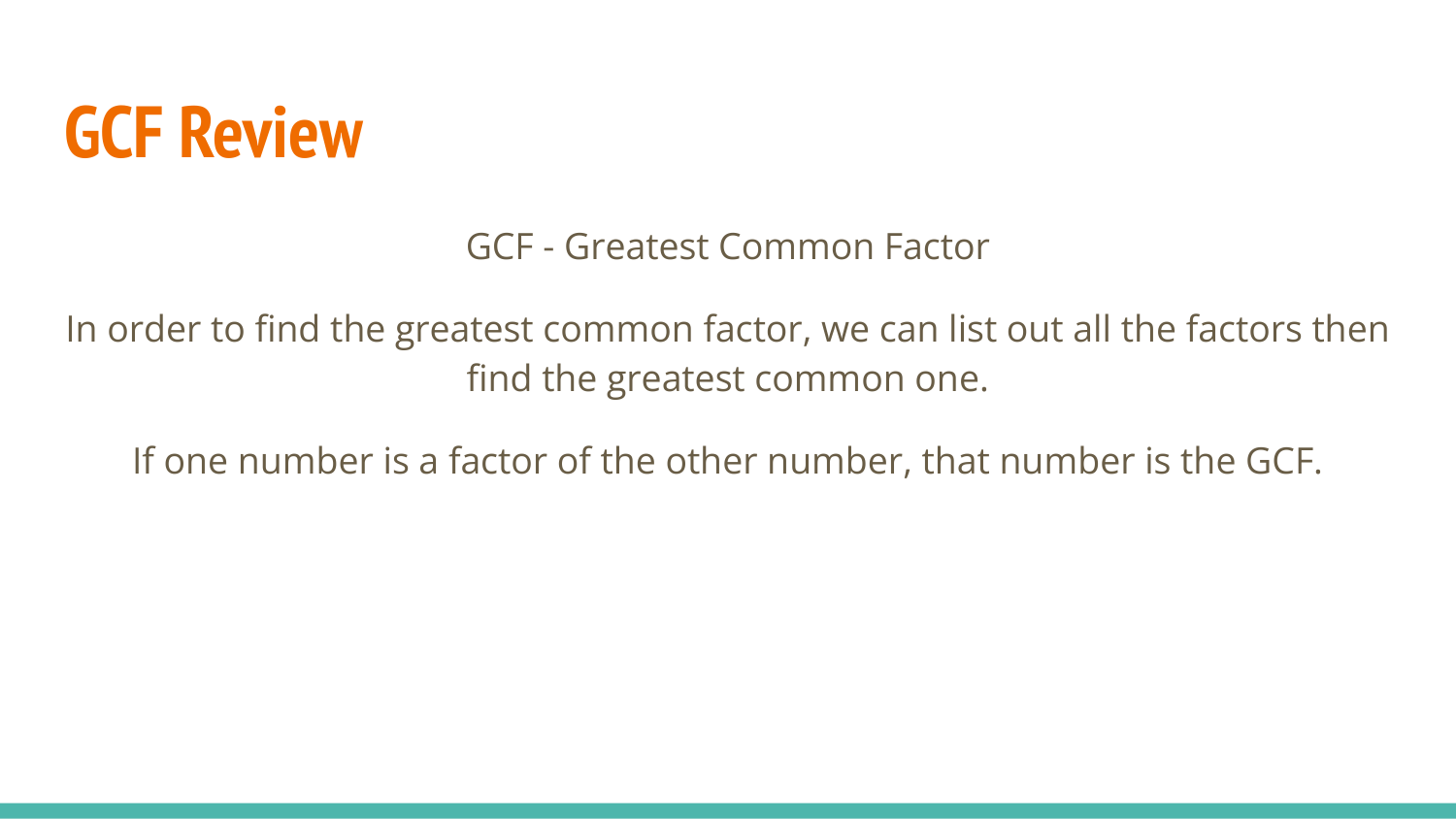

# GCF Review
GCF - Greatest Common Factor
In order to find the greatest common factor, we can list out all the factors then find the greatest common one.
If one number is a factor of the other number, that number is the GCF.